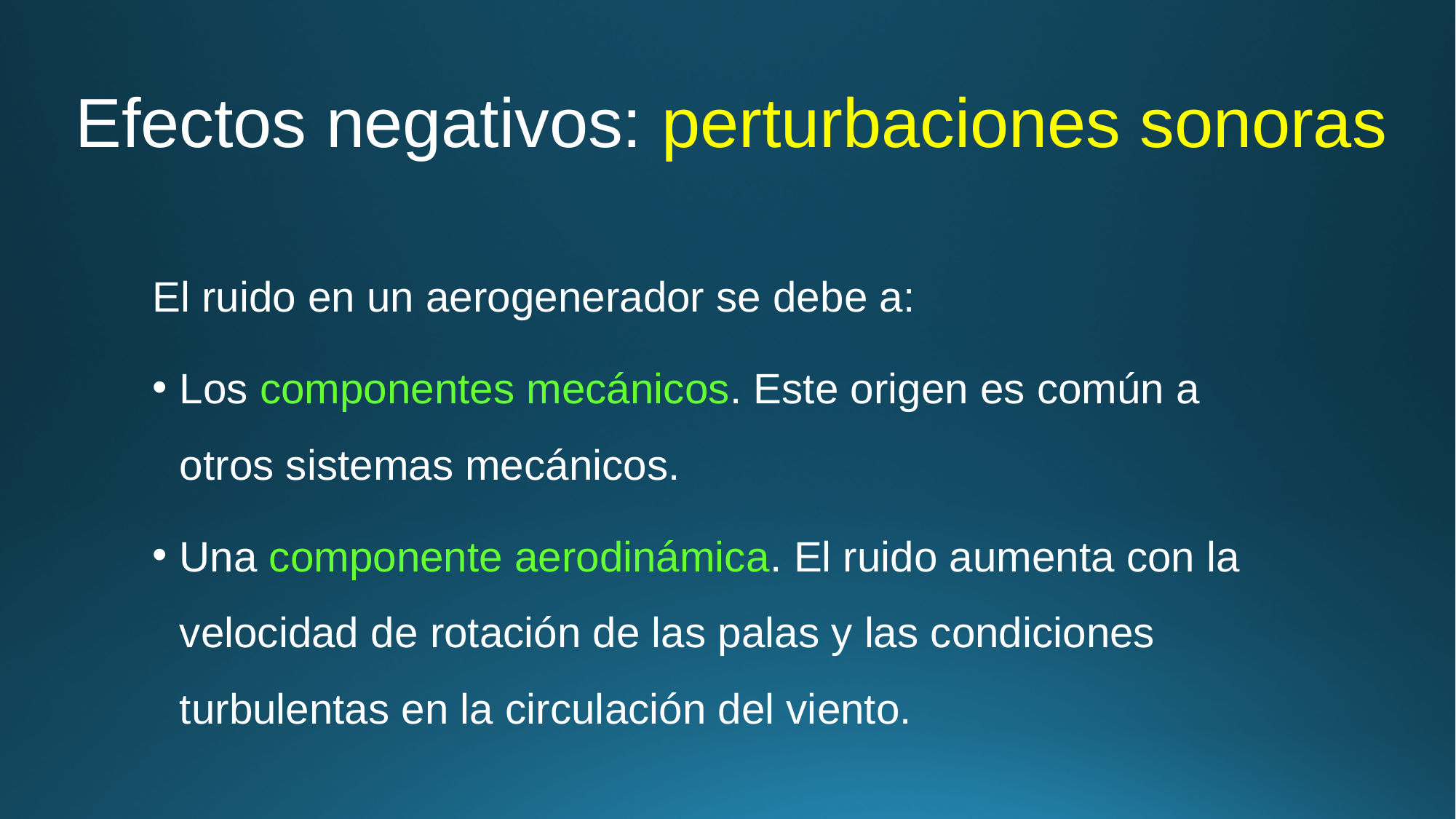

Efectos negativos: perturbaciones sonoras
El ruido en un aerogenerador se debe a:
Los componentes mecánicos. Este origen es común a otros sistemas mecánicos.
Una componente aerodinámica. El ruido aumenta con la velocidad de rotación de las palas y las condiciones turbulentas en la circulación del viento.